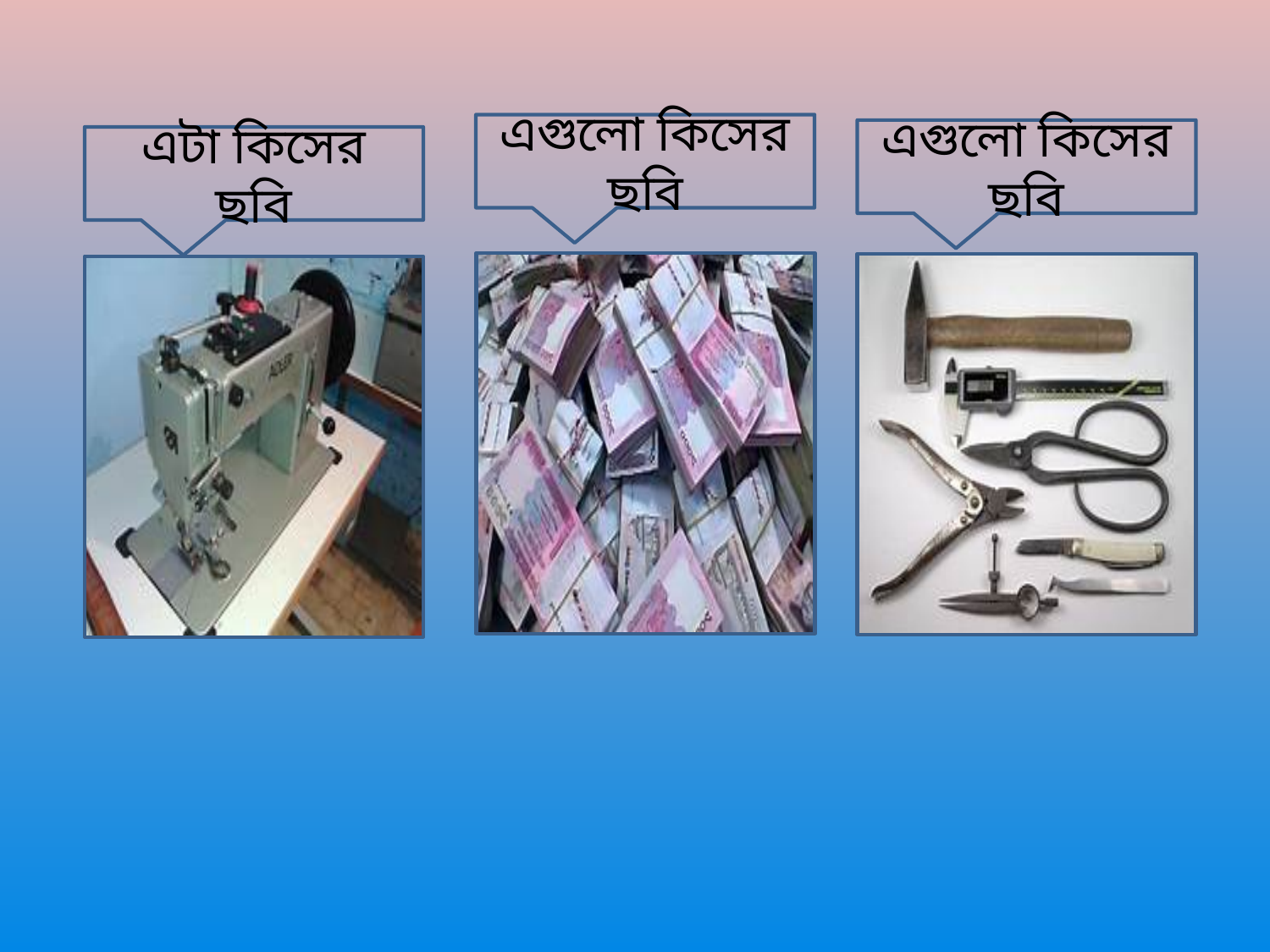

এগুলো কিসের ছবি
এগুলো কিসের ছবি
এটা কিসের ছবি